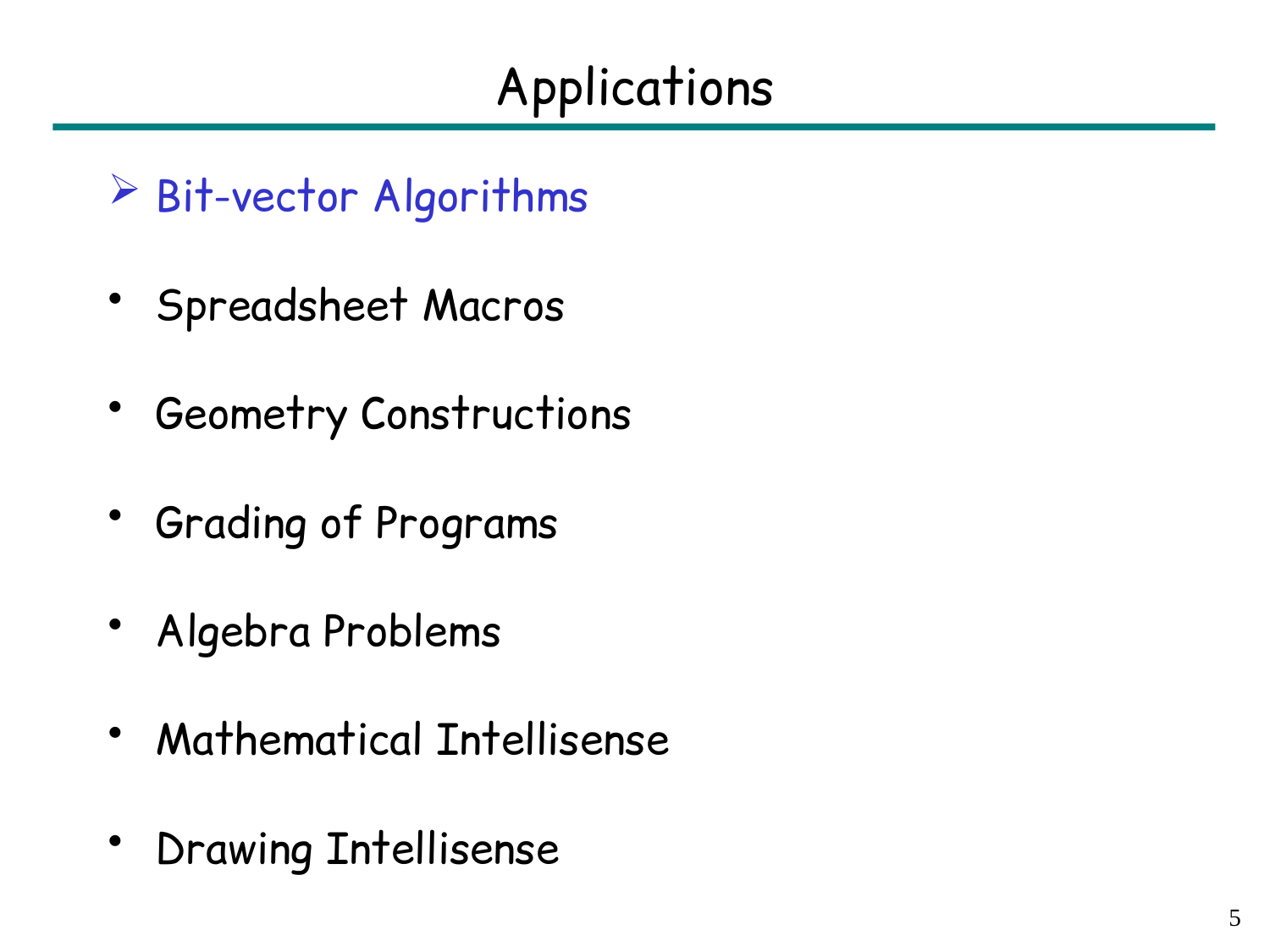

# Applications
Bit-vector Algorithms

Spreadsheet Macros

Geometry Constructions

Grading of Programs

Algebra Problems

Mathematical Intellisense

Drawing Intellisense

5